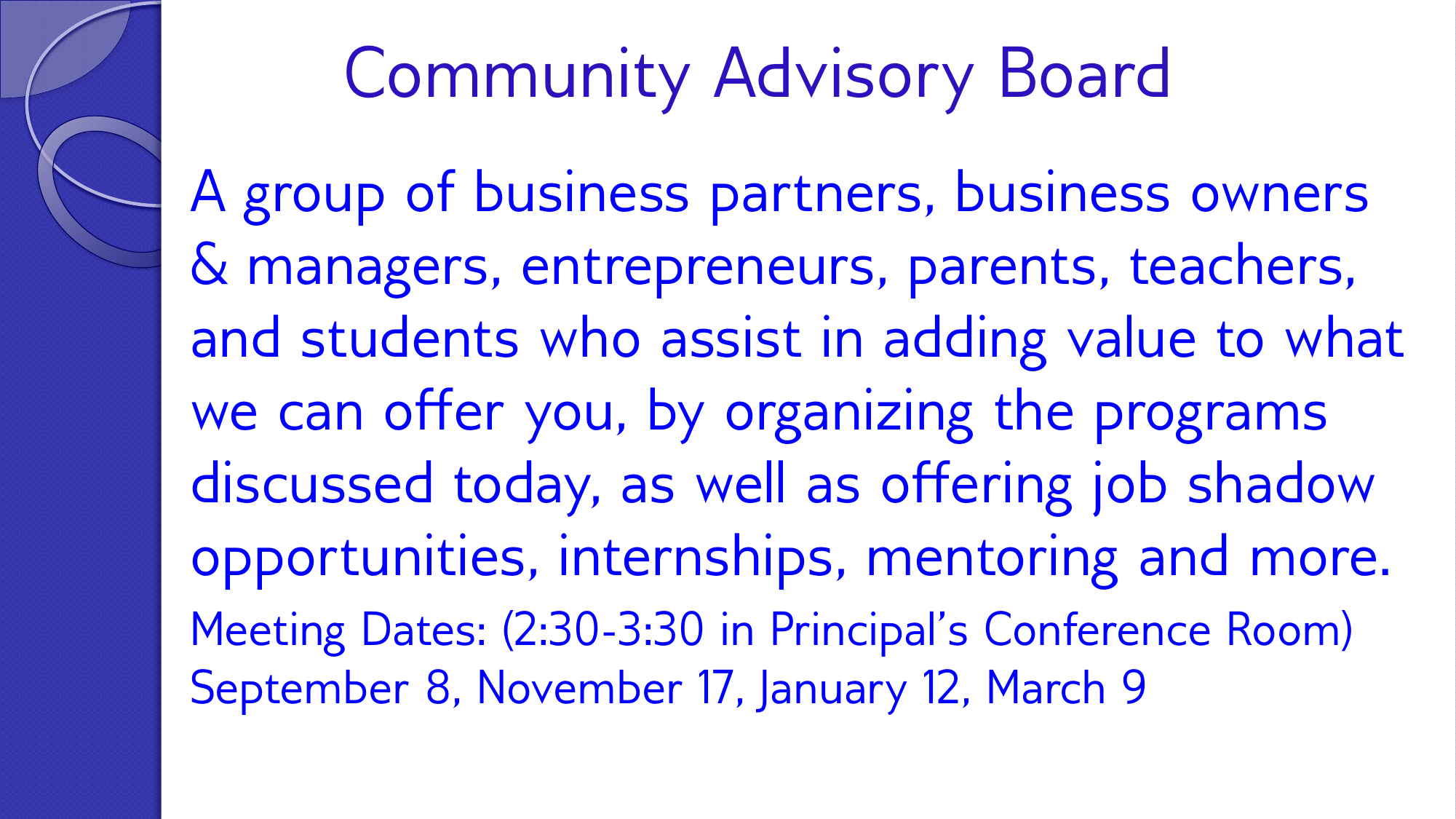

# Community Advisory Board
A group of business partners, business owners & managers, entrepreneurs, parents, teachers, and students who assist in adding value to what we can offer you, by organizing the programs discussed today, as well as offering job shadow opportunities, internships, mentoring and more.
Meeting Dates: (2:30-3:30 in Principal’s Conference Room)
September 8, November 17, January 12, March 9